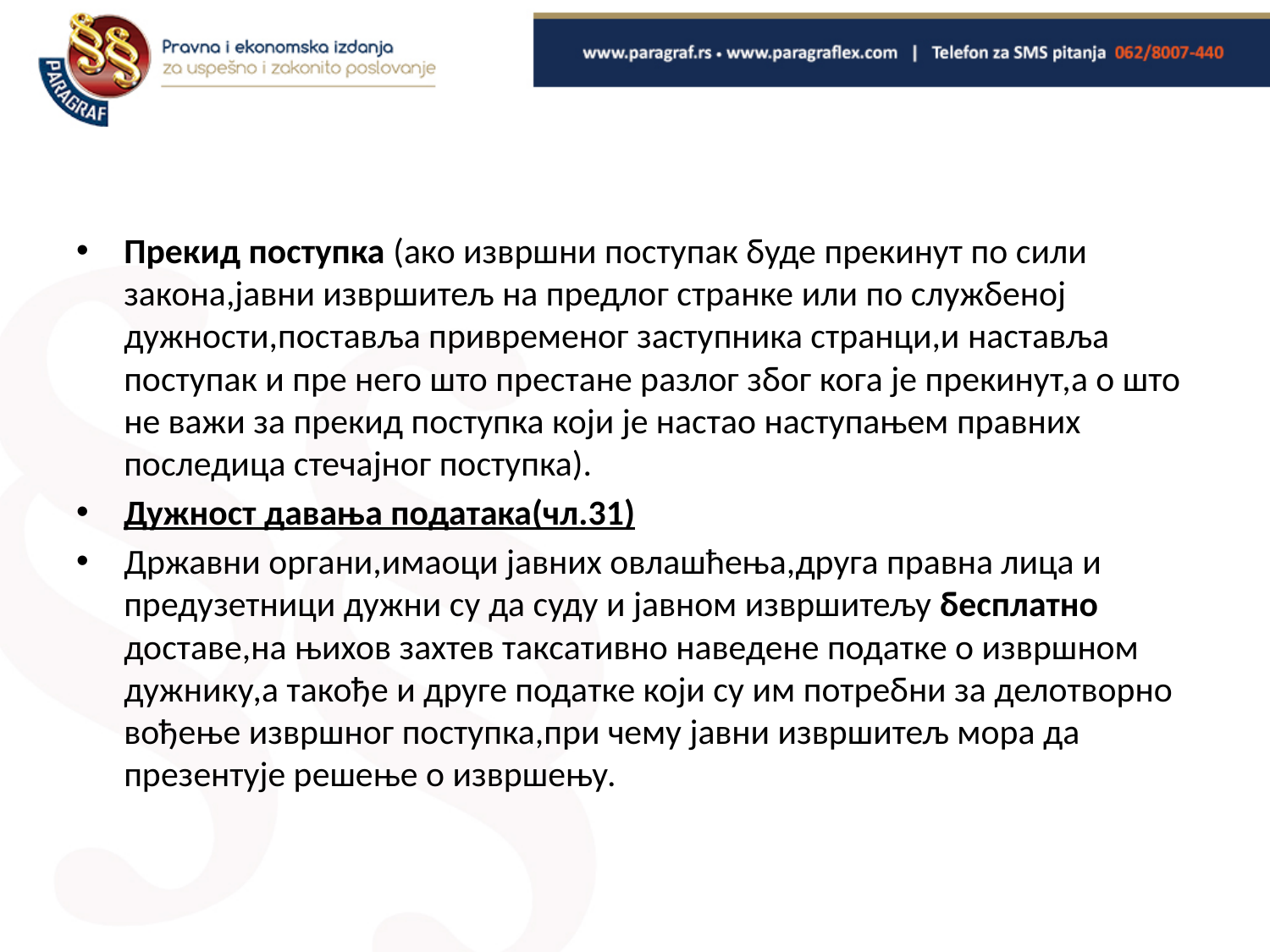

Прекид поступка (ако извршни поступак буде прекинут по сили закона,јавни извршитељ на предлог странке или по службеној дужности,поставља привременог заступника странци,и наставља поступак и пре него што престане разлог због кога је прекинут,а о што не важи за прекид поступка који је настао наступањем правних последица стечајног поступка).
Дужност давања података(чл.31)
Државни органи,имаоци јавних овлашћења,друга правна лица и предузетници дужни су да суду и јавном извршитељу бесплатно  доставе,на њихов захтев таксативно наведене податке о извршном дужнику,а такође и друге податке који су им потребни за делотворно вођење извршног поступка,при чему јавни извршитељ мора да презентује решење о извршењу.